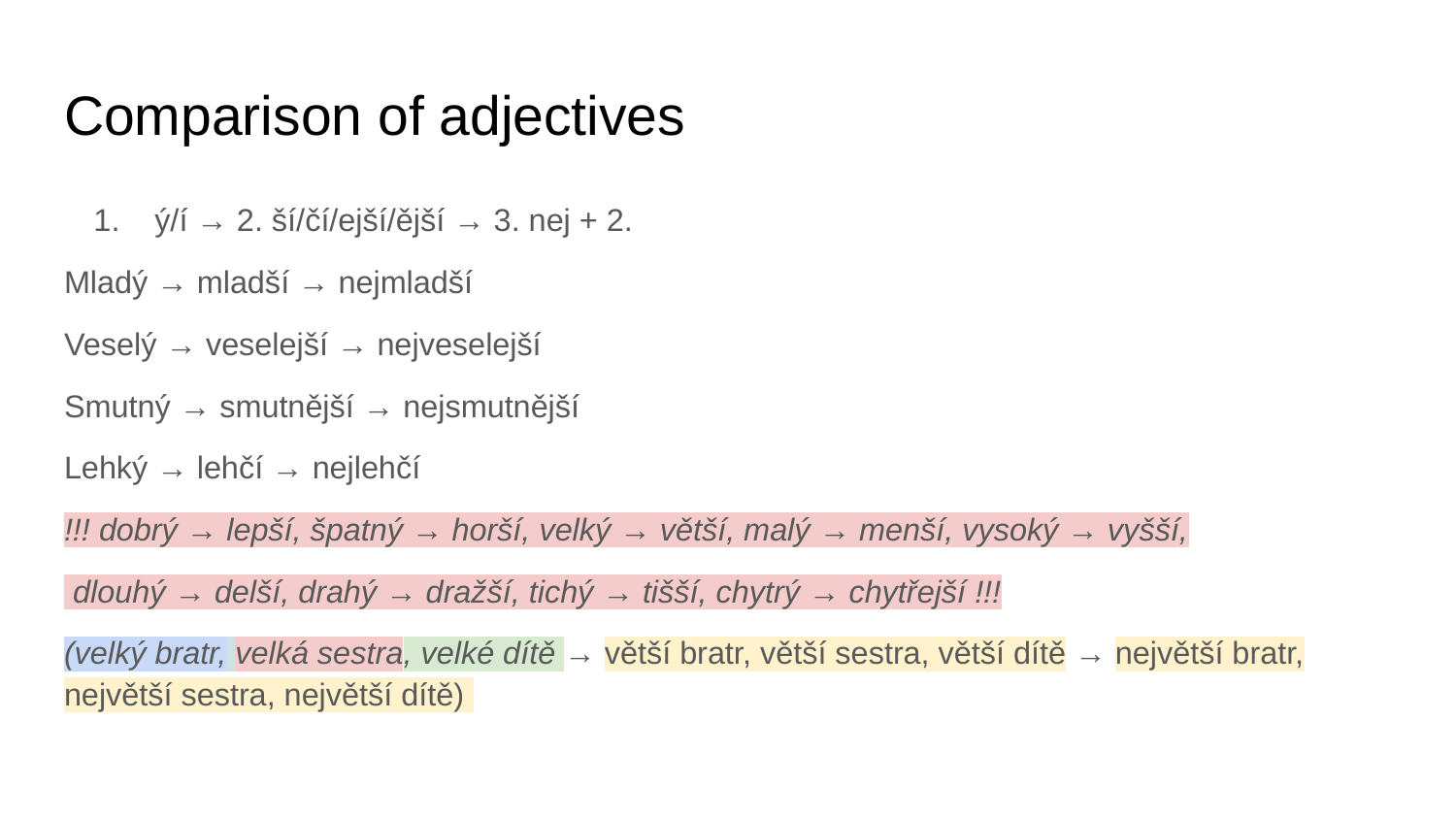

# Comparison of adjectives
ý/í → 2. ší/čí/ejší/ější → 3. nej + 2.
Mladý → mladší → nejmladší
Veselý → veselejší → nejveselejší
Smutný → smutnější → nejsmutnější
Lehký → lehčí → nejlehčí
!!! dobrý → lepší, špatný → horší, velký → větší, malý → menší, vysoký → vyšší,
 dlouhý → delší, drahý → dražší, tichý → tišší, chytrý → chytřejší !!!
(velký bratr, velká sestra, velké dítě → větší bratr, větší sestra, větší dítě → největší bratr, největší sestra, největší dítě)